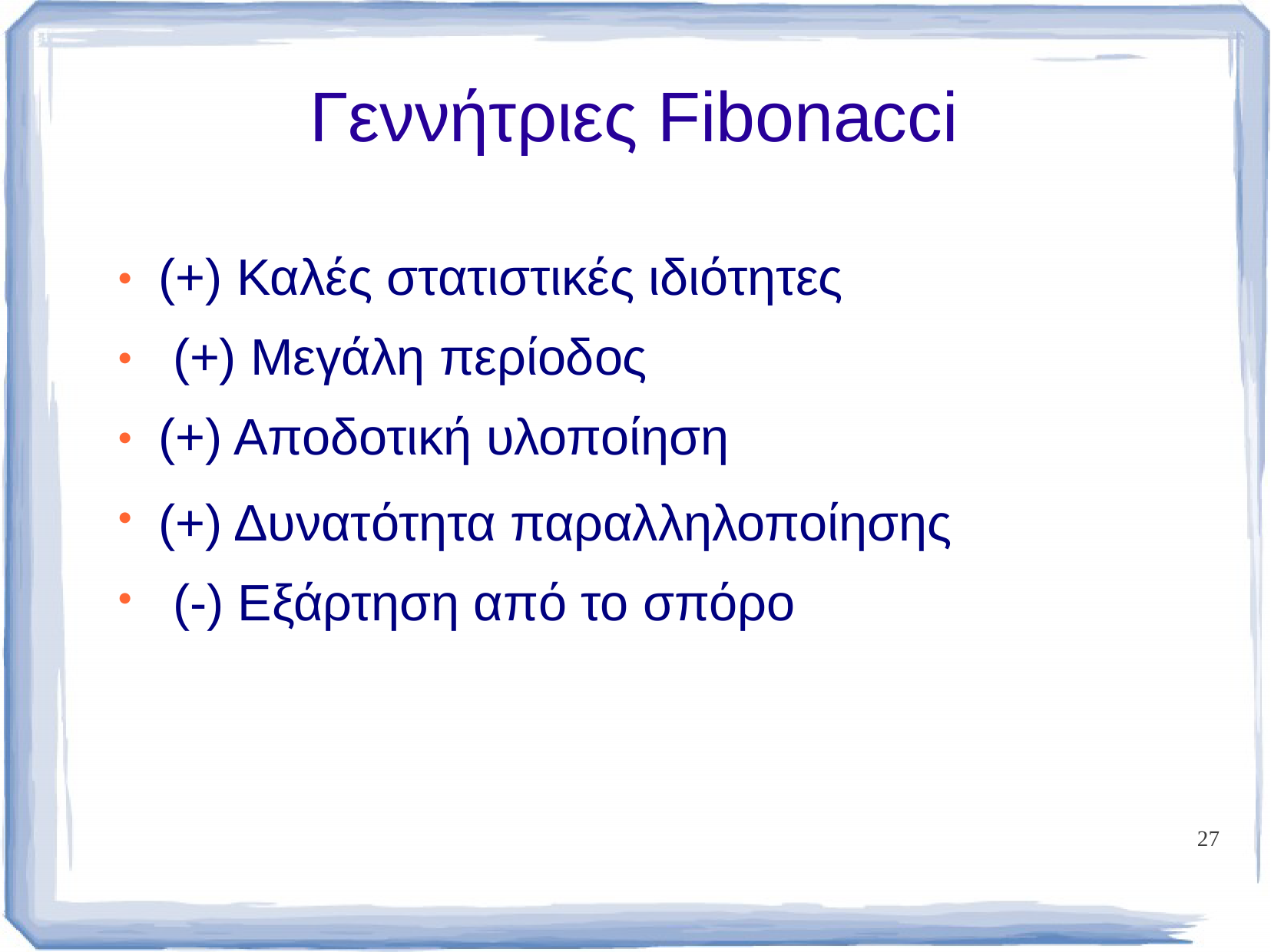

# Γεννήτριες Fibonacci
(+) Καλές στατιστικές ιδιότητες  (+) Μεγάλη περίοδος
(+) Αποδοτική υλοποίηση
(+) Δυνατότητα παραλληλοποίησης  (-) Εξάρτηση από το σπόρο
●
●
●
●
●
27